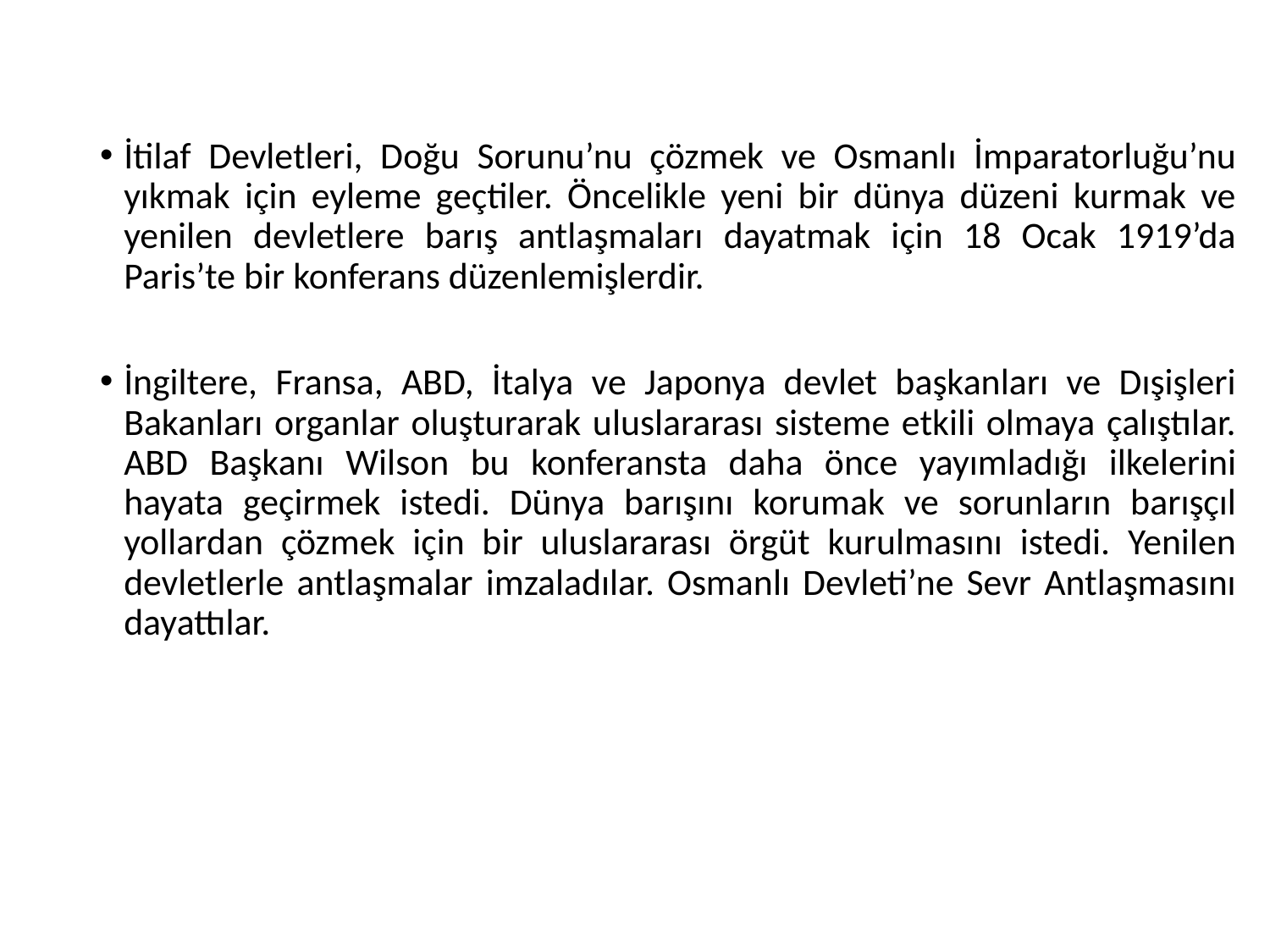

İtilaf Devletleri, Doğu Sorunu’nu çözmek ve Osmanlı İmparatorluğu’nu yıkmak için eyleme geçtiler. Öncelikle yeni bir dünya düzeni kurmak ve yenilen devletlere barış antlaşmaları dayatmak için 18 Ocak 1919’da Paris’te bir konferans düzenlemişlerdir.

İngiltere, Fransa, ABD, İtalya ve Japonya devlet başkanları ve Dışişleri Bakanları organlar oluşturarak uluslararası sisteme etkili olmaya çalıştılar. ABD Başkanı Wilson bu konferansta daha önce yayımladığı ilkelerini hayata geçirmek istedi. Dünya barışını korumak ve sorunların barışçıl yollardan çözmek için bir uluslararası örgüt kurulmasını istedi. Yenilen devletlerle antlaşmalar imzaladılar. Osmanlı Devleti’ne Sevr Antlaşmasını dayattılar.